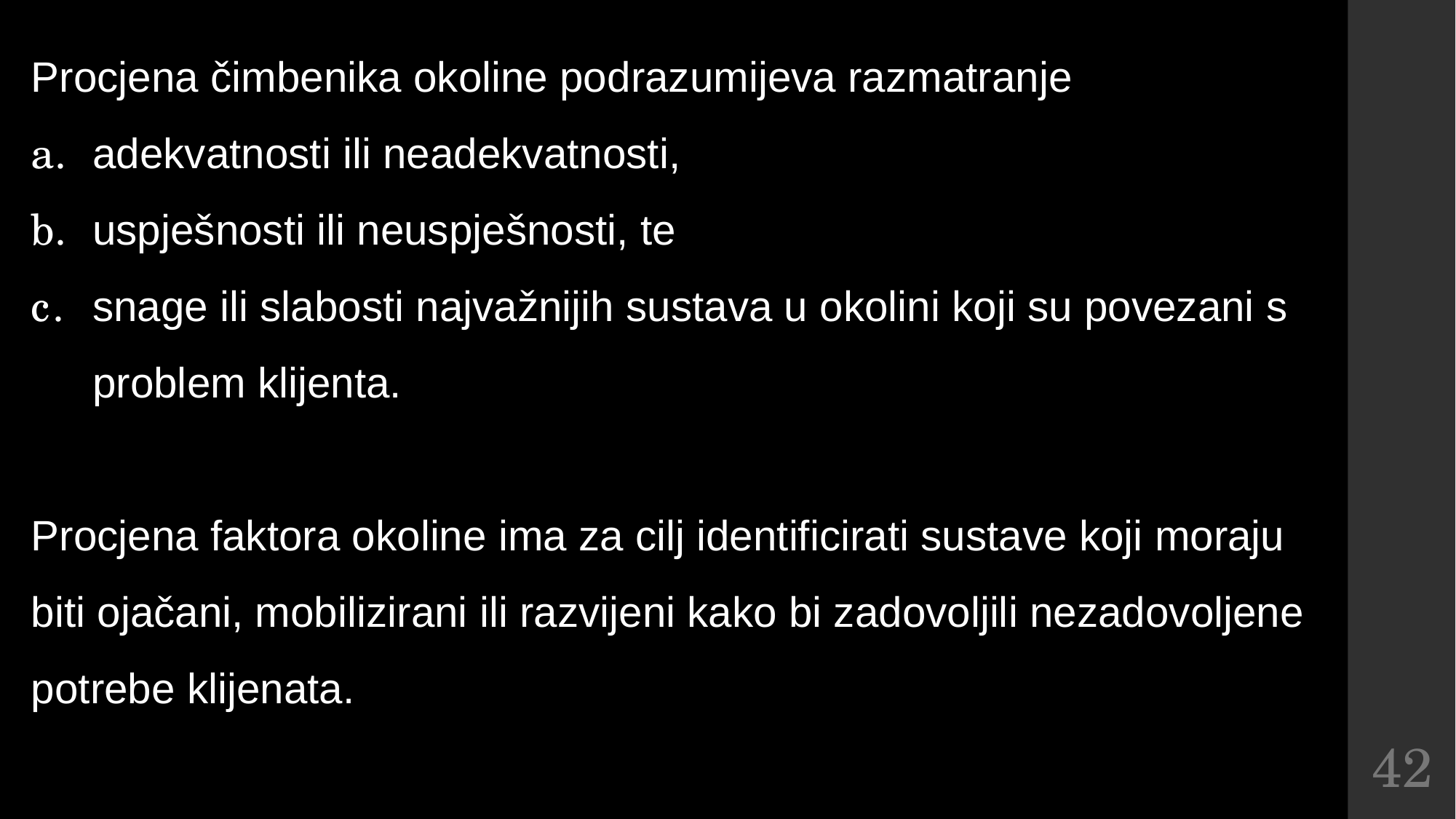

Procjena čimbenika okoline podrazumijeva razmatranje
adekvatnosti ili neadekvatnosti,
uspješnosti ili neuspješnosti, te
snage ili slabosti najvažnijih sustava u okolini koji su povezani s problem klijenta.

Procjena faktora okoline ima za cilj identificirati sustave koji moraju biti ojačani, mobilizirani ili razvijeni kako bi zadovoljili nezadovoljene potrebe klijenata.
42